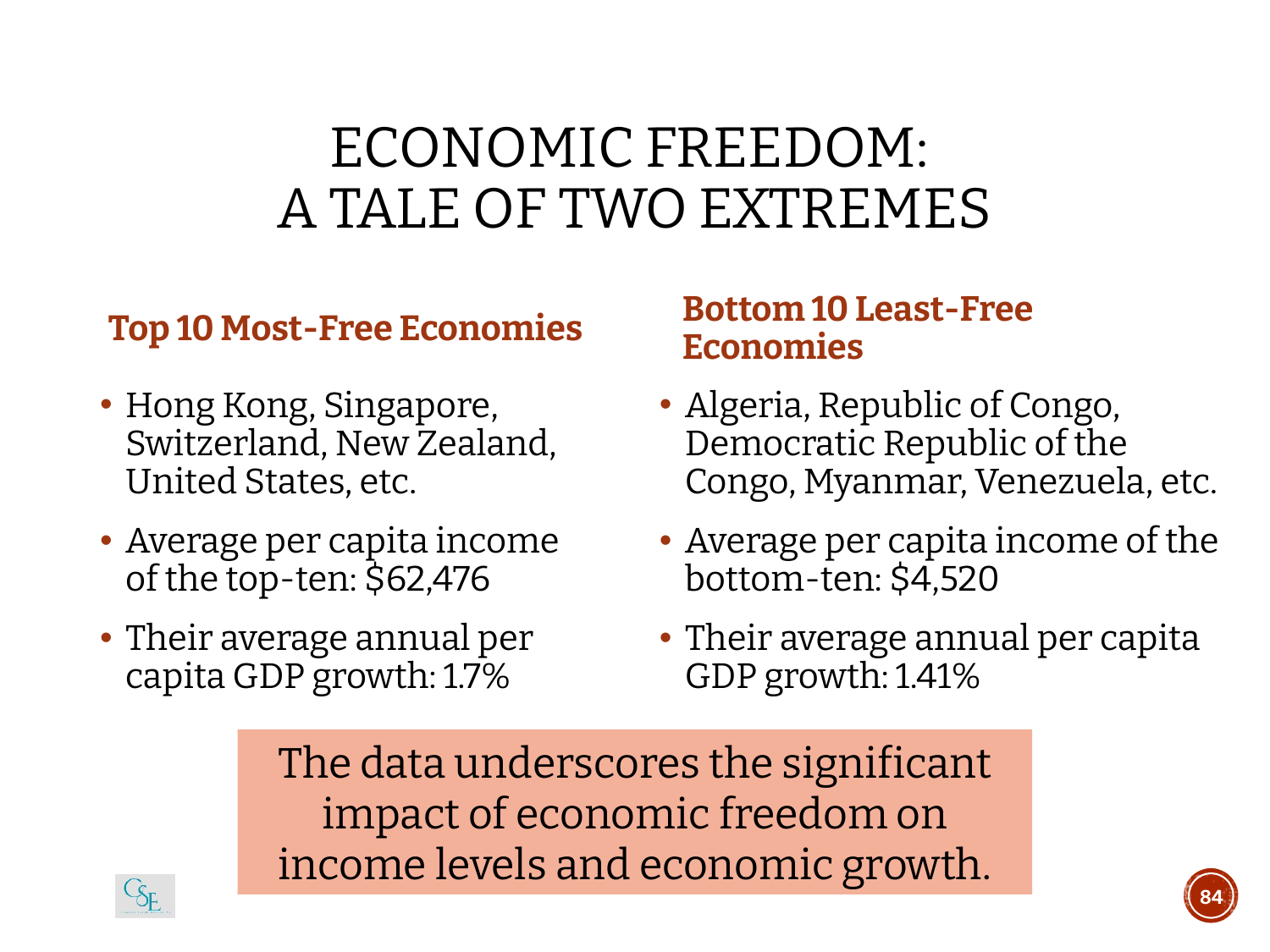

# ECONOMIC FREEDOM: A TALE OF TWO EXTREMES
Top 10 Most-Free Economies
Bottom 10 Least-Free Economies
Hong Kong, Singapore, Switzerland, New Zealand, United States, etc.
Average per capita income of the top-ten: $62,476
Their average annual per capita GDP growth: 1.7%

Algeria, Republic of Congo, Democratic Republic of the Congo, Myanmar, Venezuela, etc.
Average per capita income of the bottom-ten: $4,520
Their average annual per capita GDP growth: 1.41%
The data underscores the significant impact of economic freedom on income levels and economic growth.
84